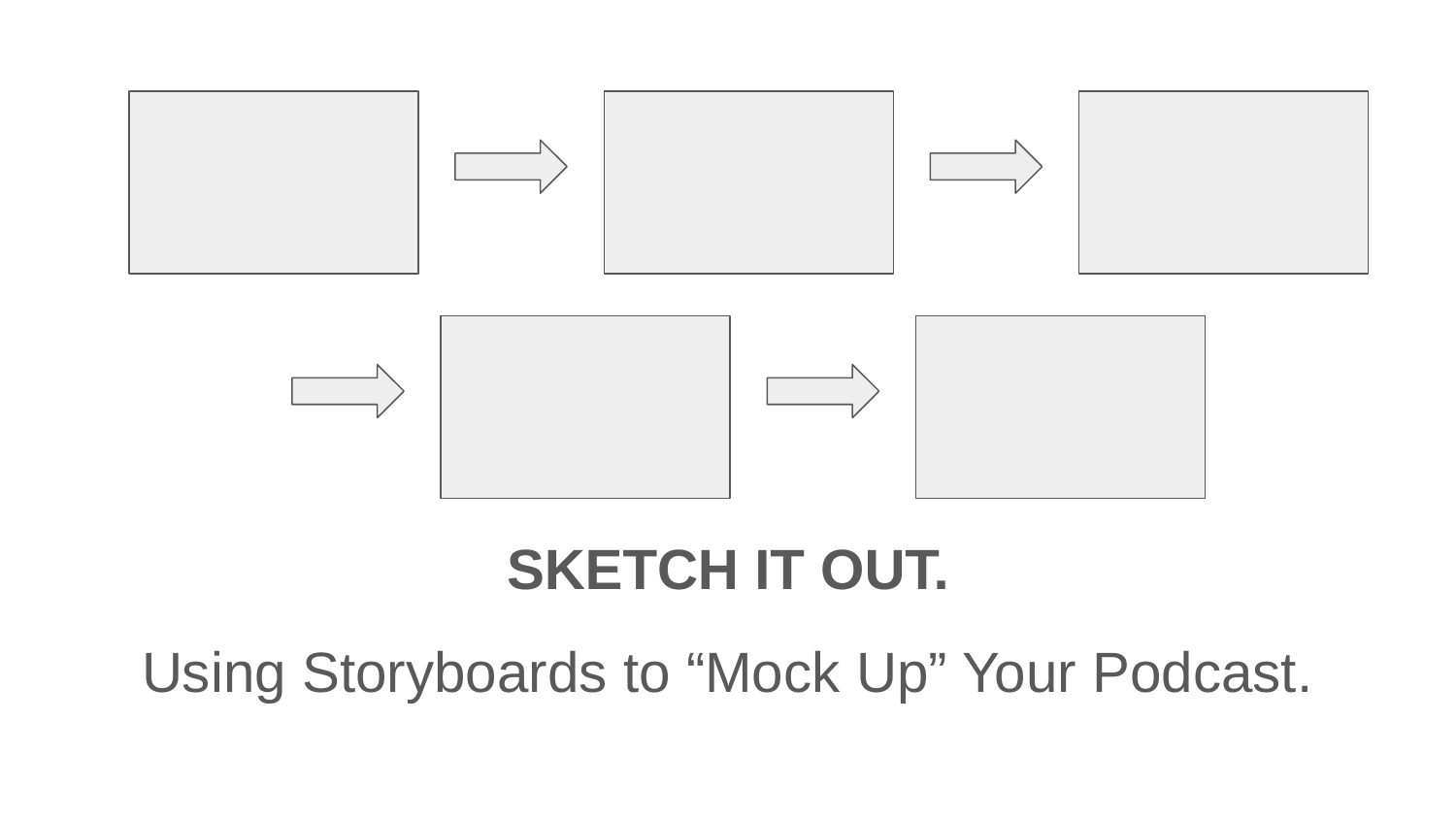

# SKETCH IT OUT.

Using Storyboards to “Mock Up” Your Podcast.